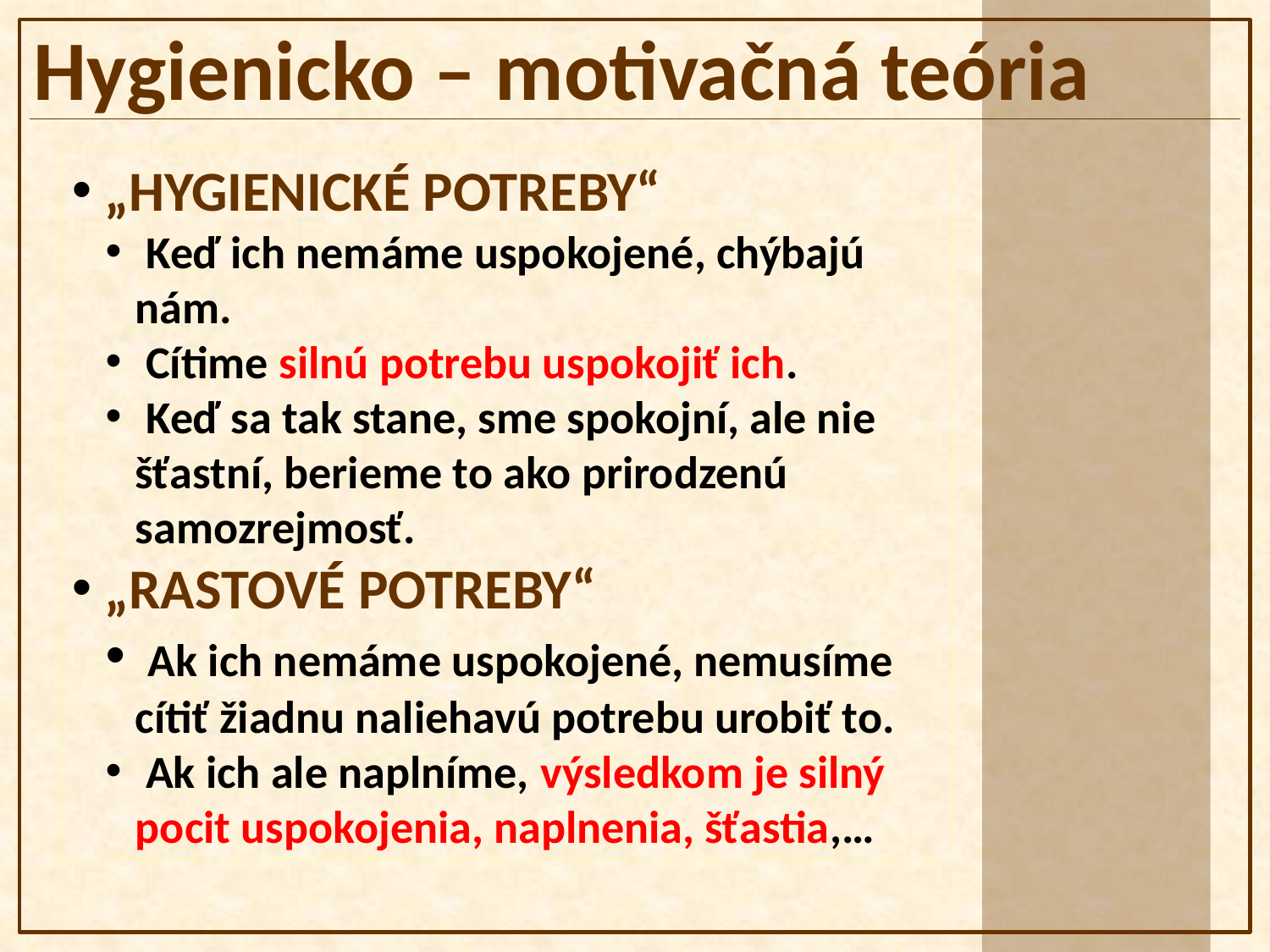

Hygienicko – motivačná teória

 „HYGIENICKÉ POTREBY“
 Keď ich nemáme uspokojené, chýbajú nám.
 Cítime silnú potrebu uspokojiť ich.
 Keď sa tak stane, sme spokojní, ale nie šťastní, berieme to ako prirodzenú samozrejmosť.
 „RASTOVÉ POTREBY“
 Ak ich nemáme uspokojené, nemusíme cítiť žiadnu naliehavú potrebu urobiť to.
 Ak ich ale naplníme, výsledkom je silný pocit uspokojenia, naplnenia, šťastia,…